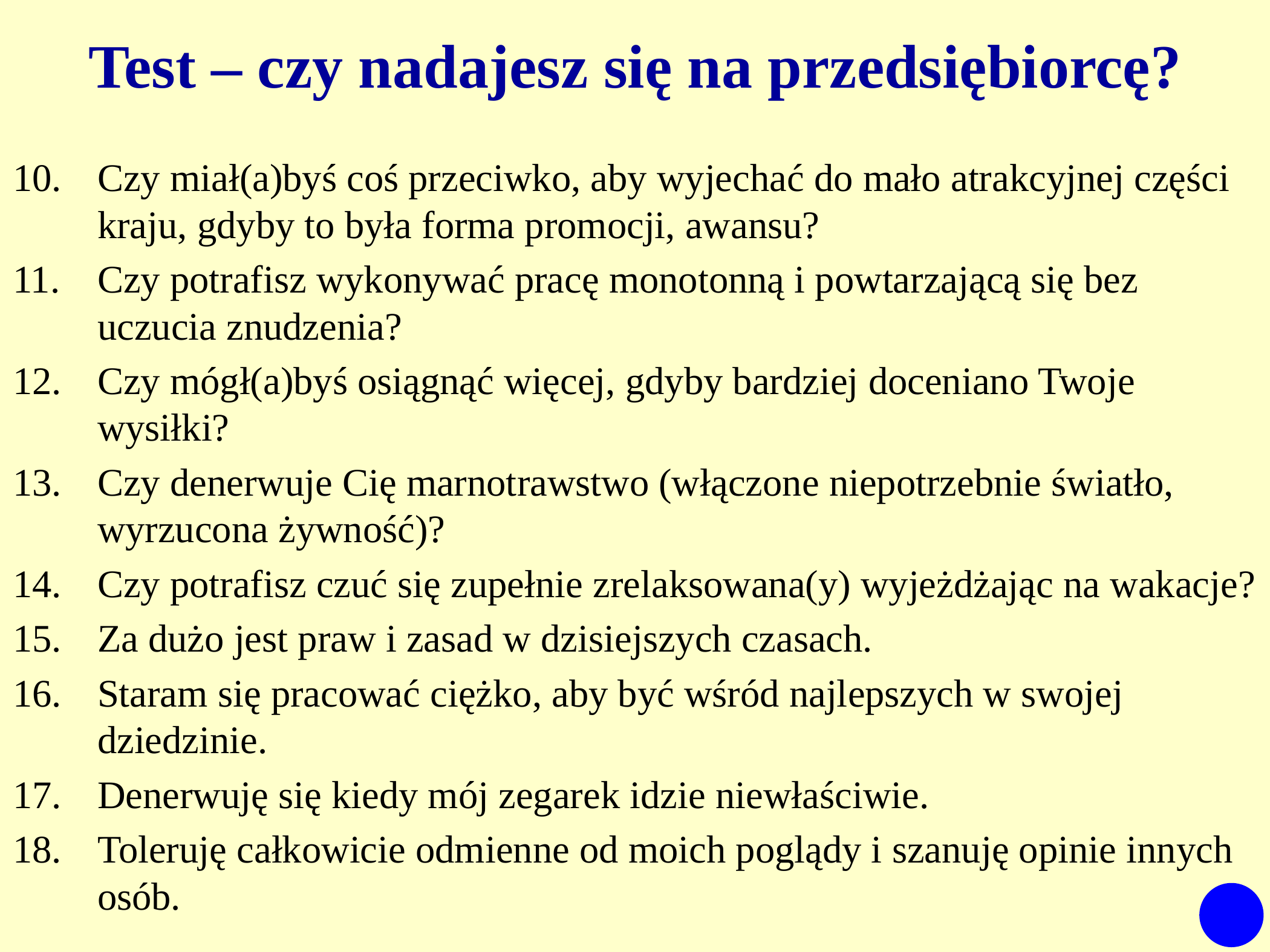

# Test – czy nadajesz się na przedsiębiorcę?
Czy miał(a)byś coś przeciwko, aby wyjechać do mało atrakcyjnej części kraju, gdyby to była forma promocji, awansu?
Czy potrafisz wykonywać pracę monotonną i powtarzającą się bez uczucia znudzenia?
Czy mógł(a)byś osiągnąć więcej, gdyby bardziej doceniano Twoje wysiłki?
Czy denerwuje Cię marnotrawstwo (włączone niepotrzebnie światło, wyrzucona żywność)?
Czy potrafisz czuć się zupełnie zrelaksowana(y) wyjeżdżając na wakacje?
Za dużo jest praw i zasad w dzisiejszych czasach.
Staram się pracować ciężko, aby być wśród najlepszych w swojej dziedzinie.
Denerwuję się kiedy mój zegarek idzie niewłaściwie.
Toleruję całkowicie odmienne od moich poglądy i szanuję opinie innych osób.